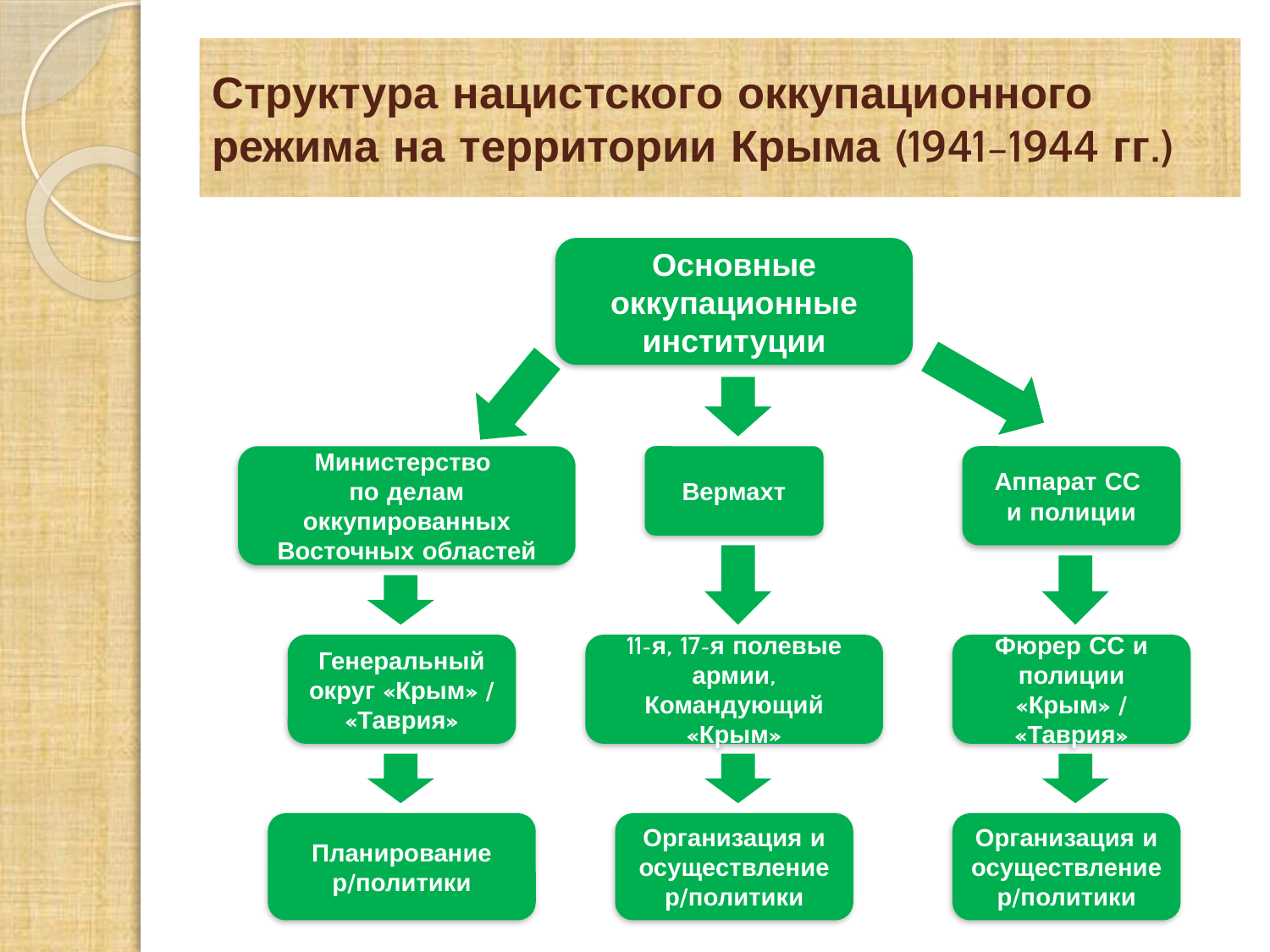

# Структура нацистского оккупационного режима на территории Крыма (1941–1944 гг.)
Основные оккупационные институции

Министерство
по делам оккупированных Восточных областей
Вермахт
Аппарат СС
и полиции

Генеральный округ «Крым» / «Таврия»
11-я, 17-я полевые армии, Командующий «Крым»
Фюрер СС и полиции «Крым» / «Таврия»

Планирование р/политики
Организация и осуществление р/политики
Организация и осуществление р/политики